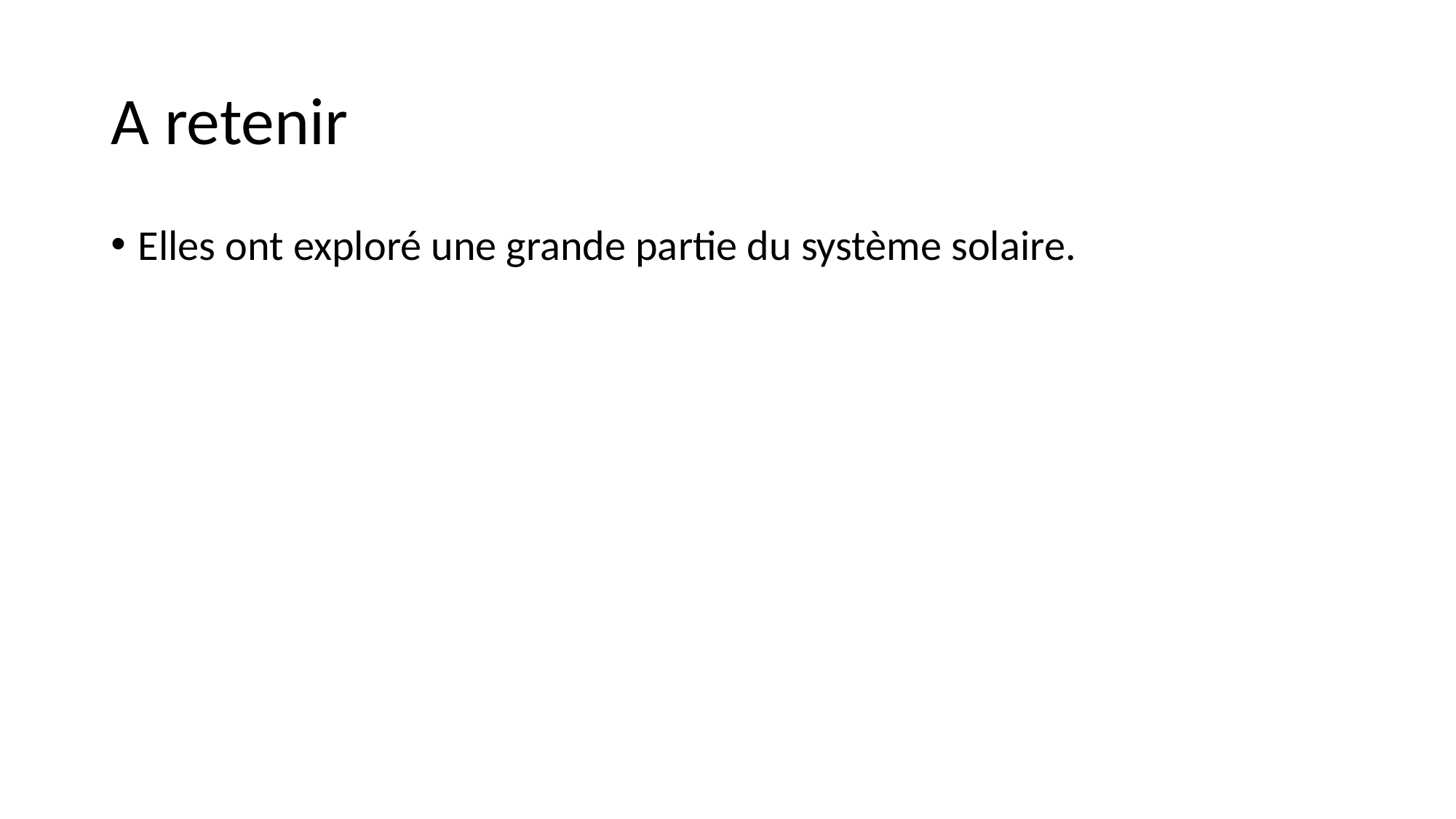

# A retenir
Elles ont exploré une grande partie du système solaire.